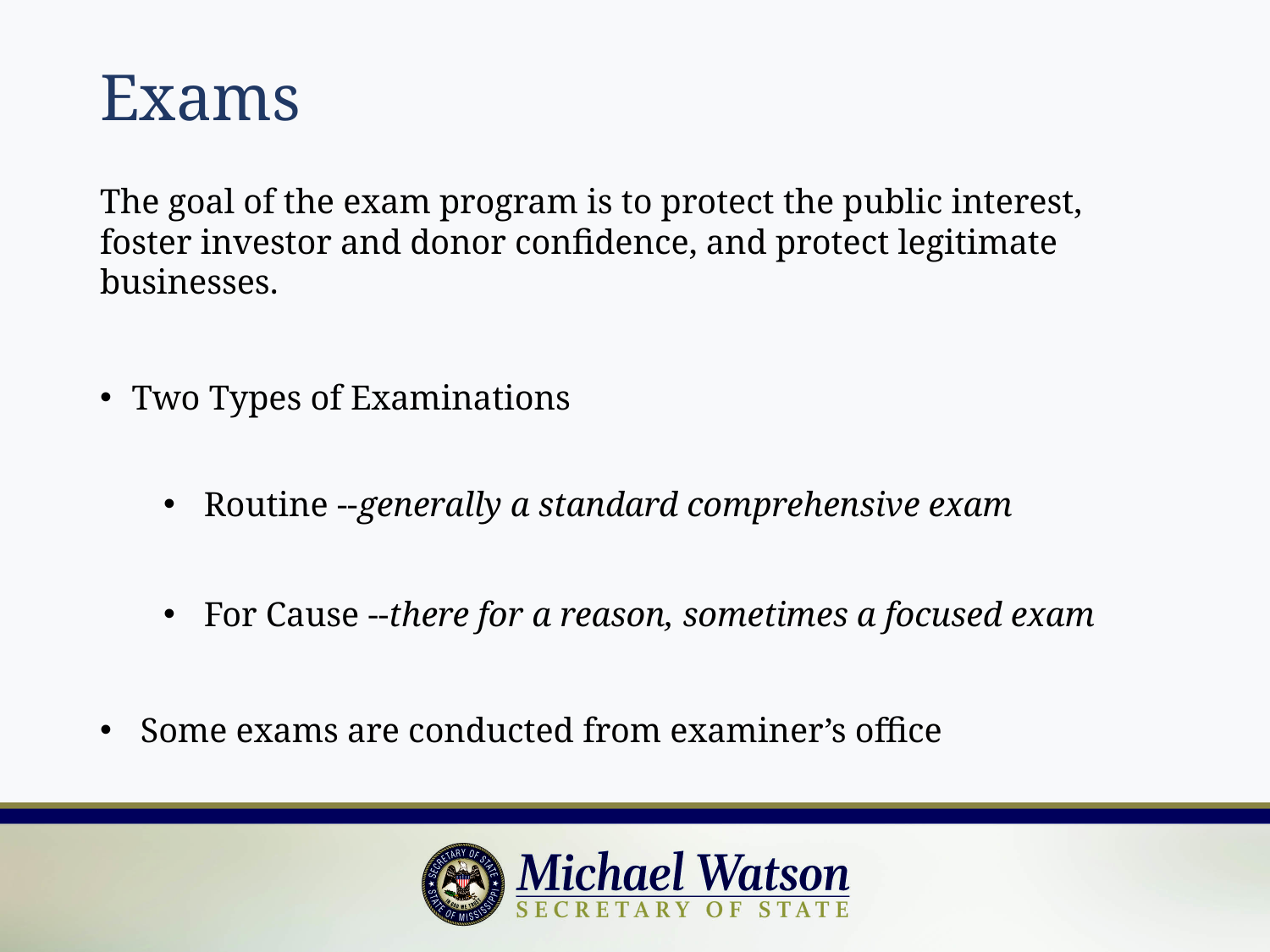

# Exams
The goal of the exam program is to protect the public interest, foster investor and donor confidence, and protect legitimate businesses.

Two Types of Examinations

 Routine --generally a standard comprehensive exam

 For Cause --there for a reason, sometimes a focused exam

 Some exams are conducted from examiner’s office